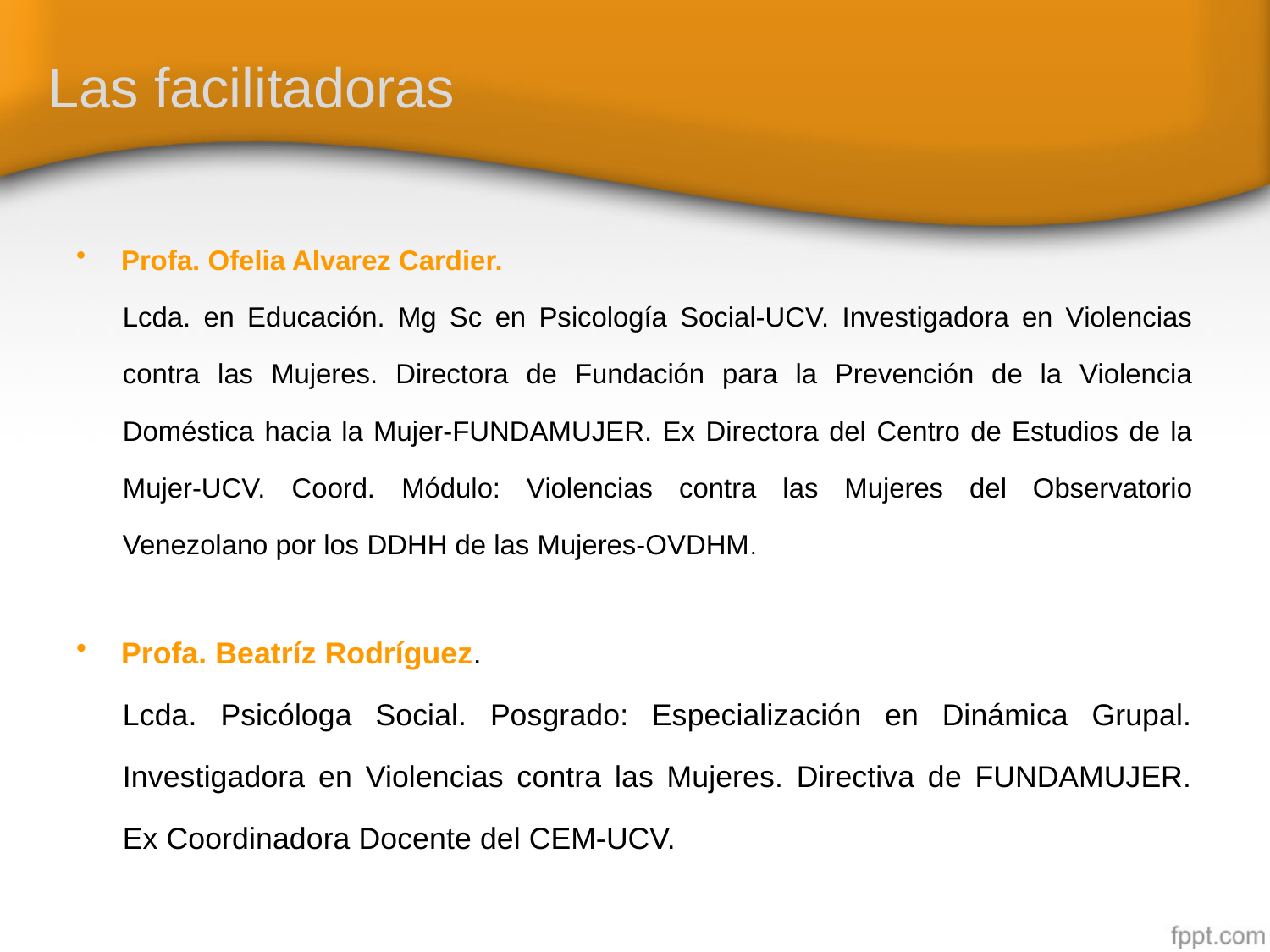

# Las facilitadoras
Profa. Ofelia Alvarez Cardier.
Lcda. en Educación. Mg Sc en Psicología Social-UCV. Investigadora en Violencias contra las Mujeres. Directora de Fundación para la Prevención de la Violencia Doméstica hacia la Mujer-FUNDAMUJER. Ex Directora del Centro de Estudios de la Mujer-UCV. Coord. Módulo: Violencias contra las Mujeres del Observatorio Venezolano por los DDHH de las Mujeres-OVDHM.

Profa. Beatríz Rodríguez.
Lcda. Psicóloga Social. Posgrado: Especialización en Dinámica Grupal. Investigadora en Violencias contra las Mujeres. Directiva de FUNDAMUJER. Ex Coordinadora Docente del CEM-UCV.